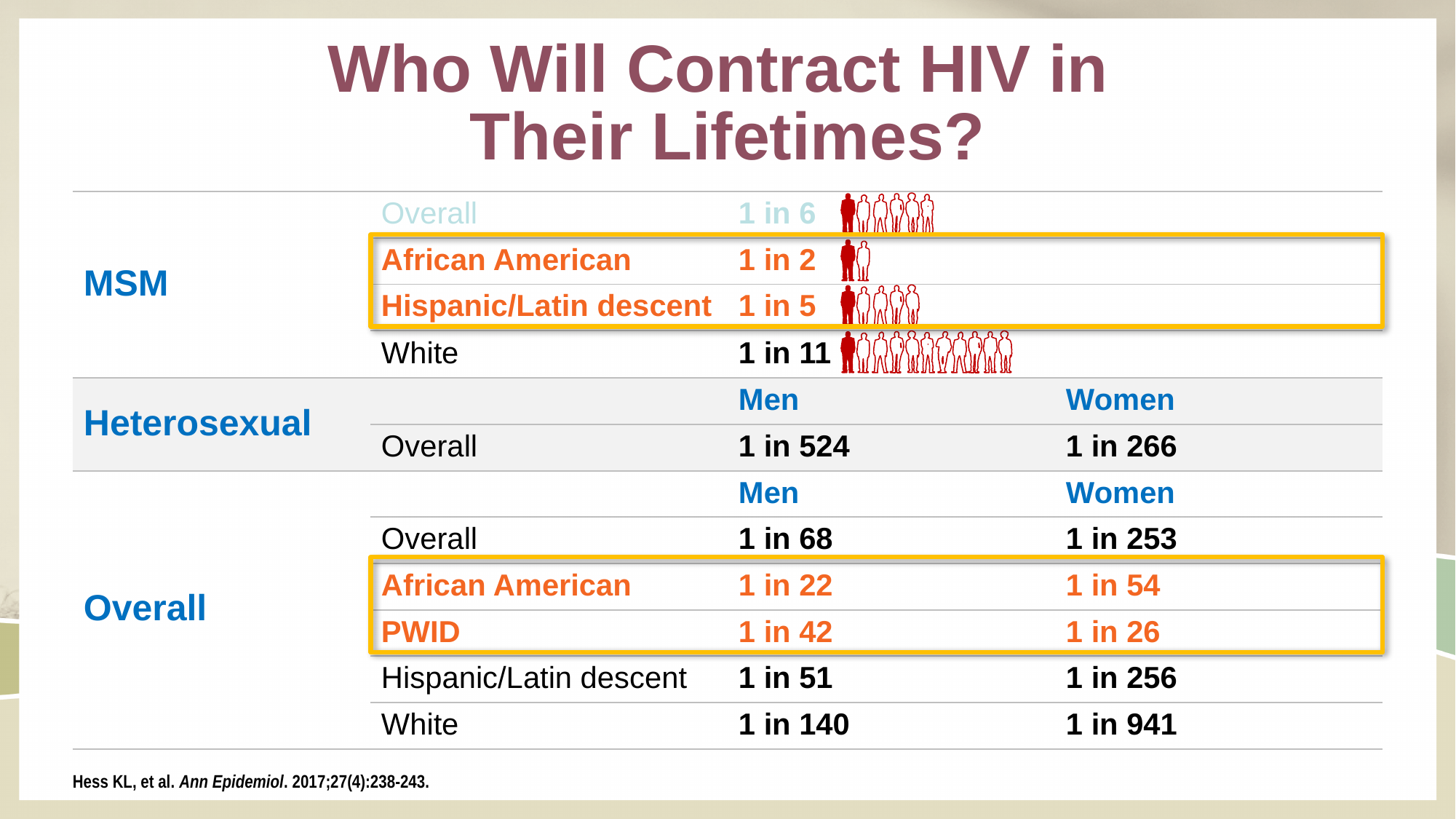

# Who Will Contract HIV in Their Lifetimes?
| MSM | Overall | 1 in 6 |  |
| --- | --- | --- | --- |
|  | African American | 1 in 2 |  |
|  | Hispanic/Latin descent | 1 in 5 |  |
|  | White | 1 in 11 |  |
| Heterosexual |  | Men | Women |
|  | Overall | 1 in 524 | 1 in 266 |
| Overall |  | Men | Women |
|  | Overall | 1 in 68 | 1 in 253 |
|  | African American | 1 in 22 | 1 in 54 |
|  | PWID | 1 in 42 | 1 in 26 |
|  | Hispanic/Latin descent | 1 in 51 | 1 in 256 |
|  | White | 1 in 140 | 1 in 941 |

Hess KL, et al. Ann Epidemiol. 2017;27(4):238-243.